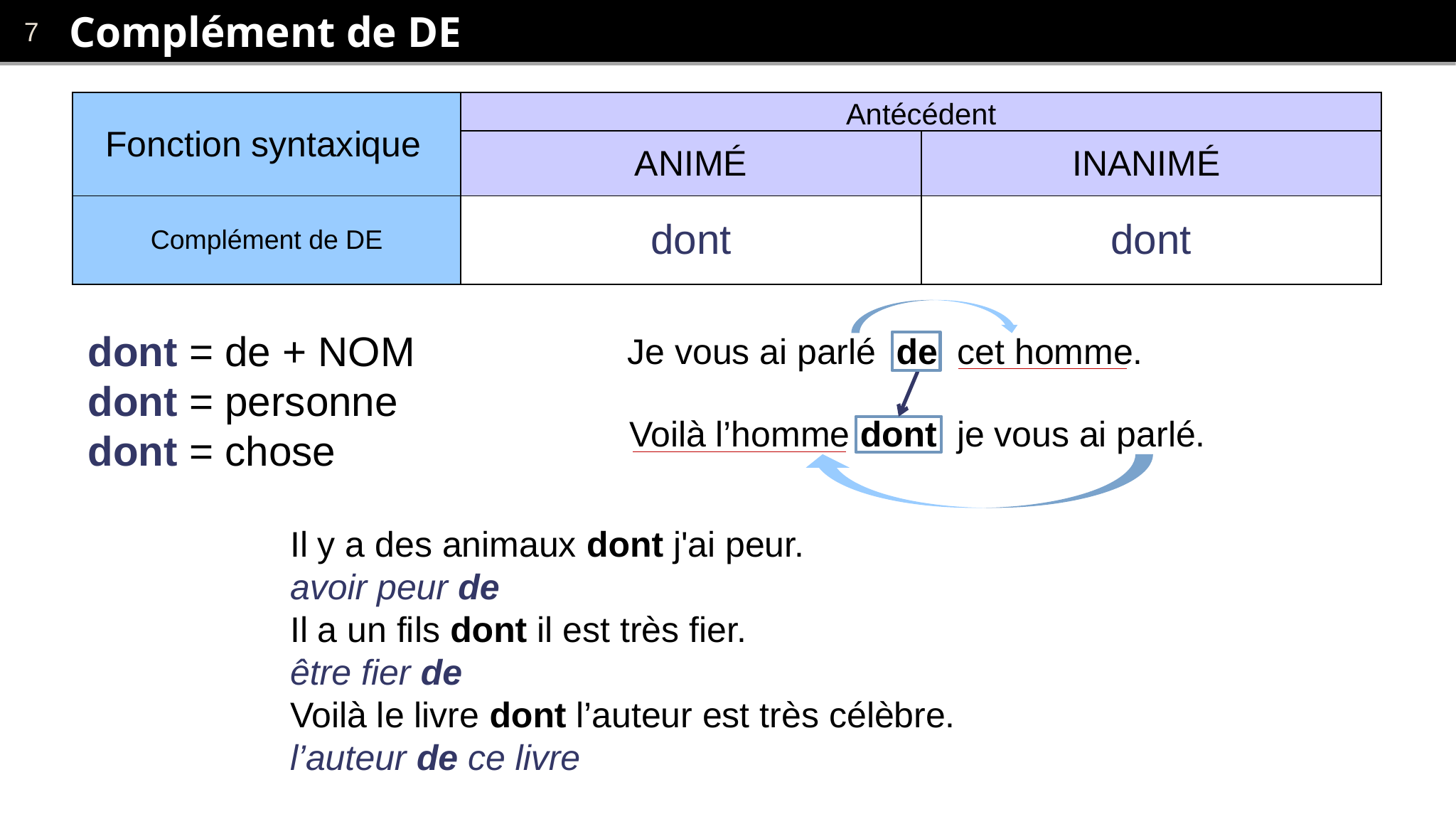

# Complément de DE
| Fonction syntaxique | Antécédent |  |
| --- | --- | --- |
|  | ANIMÉ | INANIMÉ |
| Complément de DE | dont | dont |

dont = de + NOM
dont = personne
dont = chose
Je vous ai parlé  de  cet homme.

Voilà l’homme dont  je vous ai parlé.

Il y a des animaux dont j'ai peur.
avoir peur de
Il a un fils dont il est très fier.
être fier de
Voilà le livre dont l’auteur est très célèbre.
l’auteur de ce livre